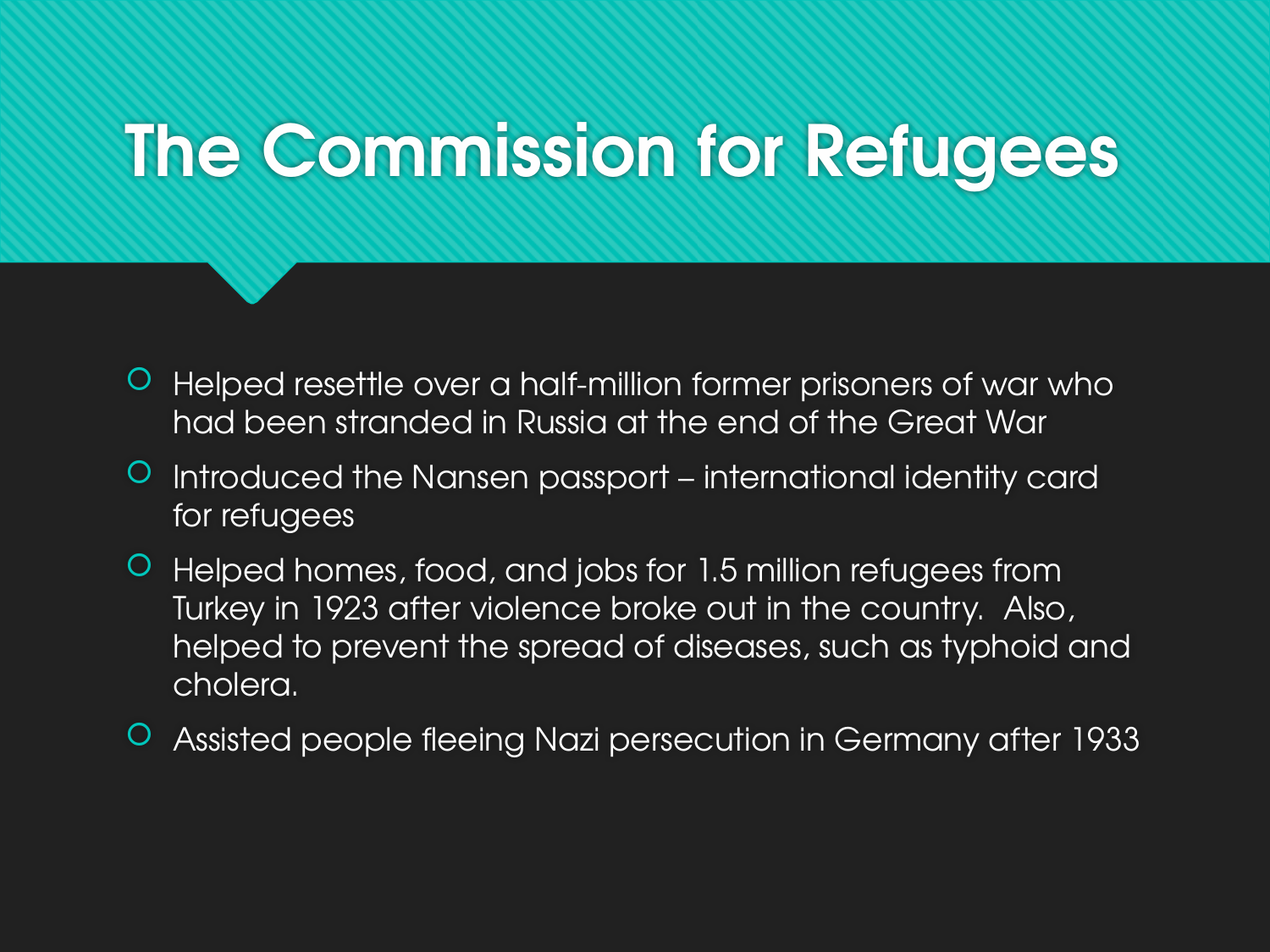

# The Commission for Refugees
Helped resettle over a half-million former prisoners of war who had been stranded in Russia at the end of the Great War
Introduced the Nansen passport – international identity card for refugees
Helped homes, food, and jobs for 1.5 million refugees from Turkey in 1923 after violence broke out in the country.  Also, helped to prevent the spread of diseases, such as typhoid and cholera.
Assisted people fleeing Nazi persecution in Germany after 1933